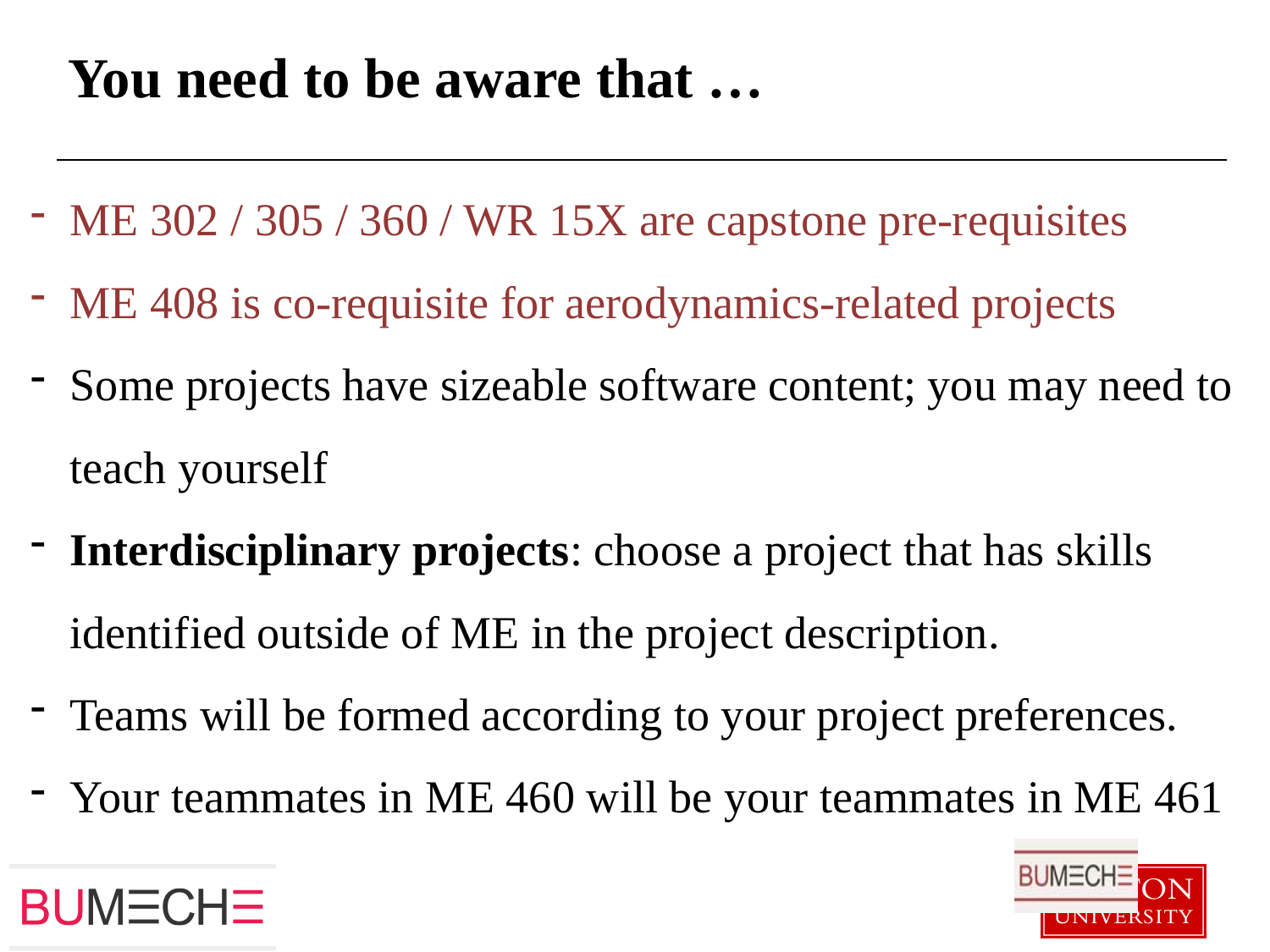

You need to be aware that …
ME 302 / 305 / 360 / WR 15X are capstone pre-requisites
ME 408 is co-requisite for aerodynamics-related projects
Some projects have sizeable software content; you may need to teach yourself
Interdisciplinary projects: choose a project that has skills identified outside of ME in the project description.
Teams will be formed according to your project preferences.
Your teammates in ME 460 will be your teammates in ME 461